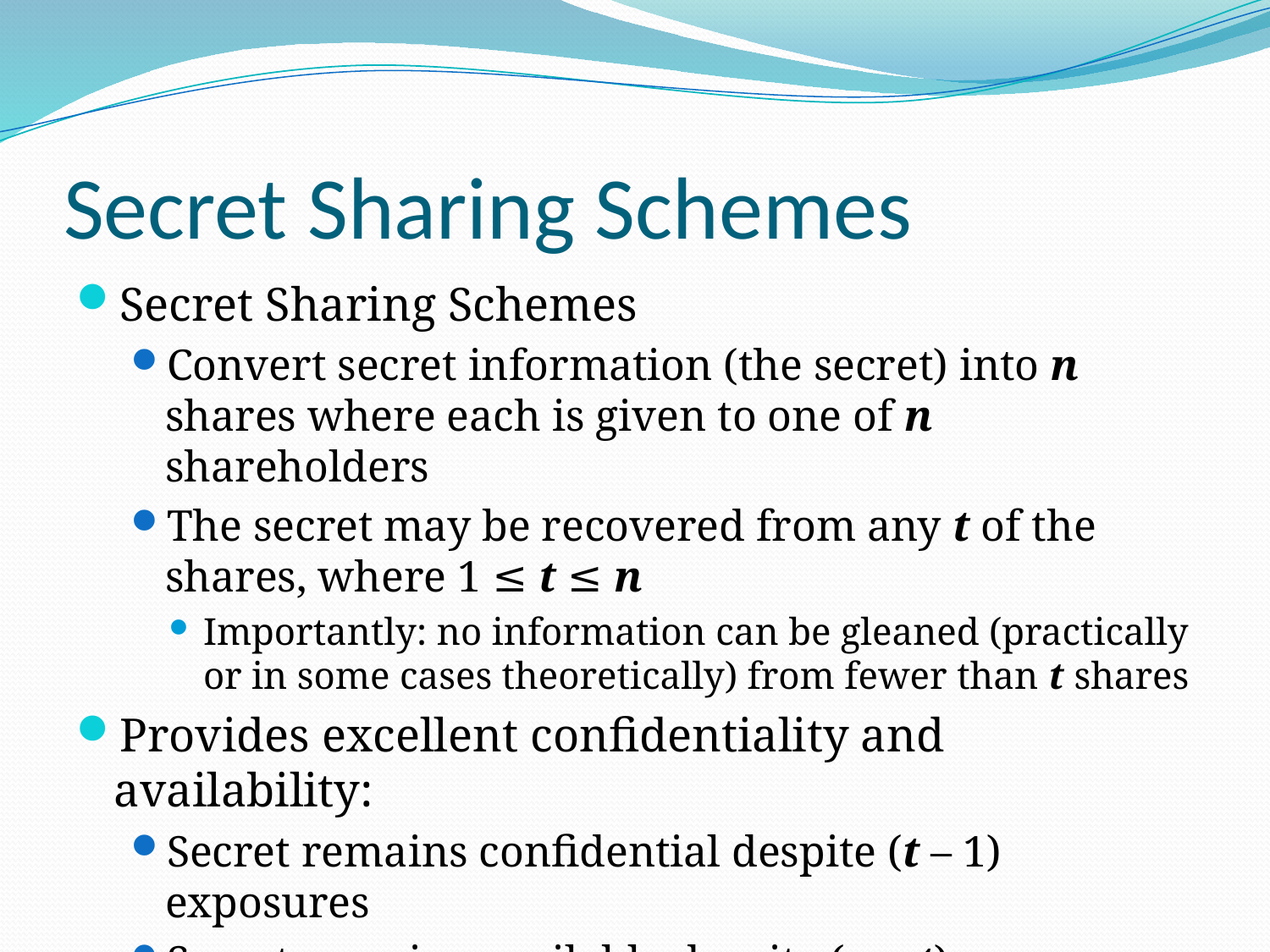

# Secret Sharing Schemes
Secret Sharing Schemes
Convert secret information (the secret) into n shares where each is given to one of n shareholders
The secret may be recovered from any t of the shares, where 1 ≤ t ≤ n
Importantly: no information can be gleaned (practically or in some cases theoretically) from fewer than t shares
Provides excellent confidentiality and availability:
Secret remains confidential despite (t – 1) exposures
Secret remains available despite (n – t) erasures